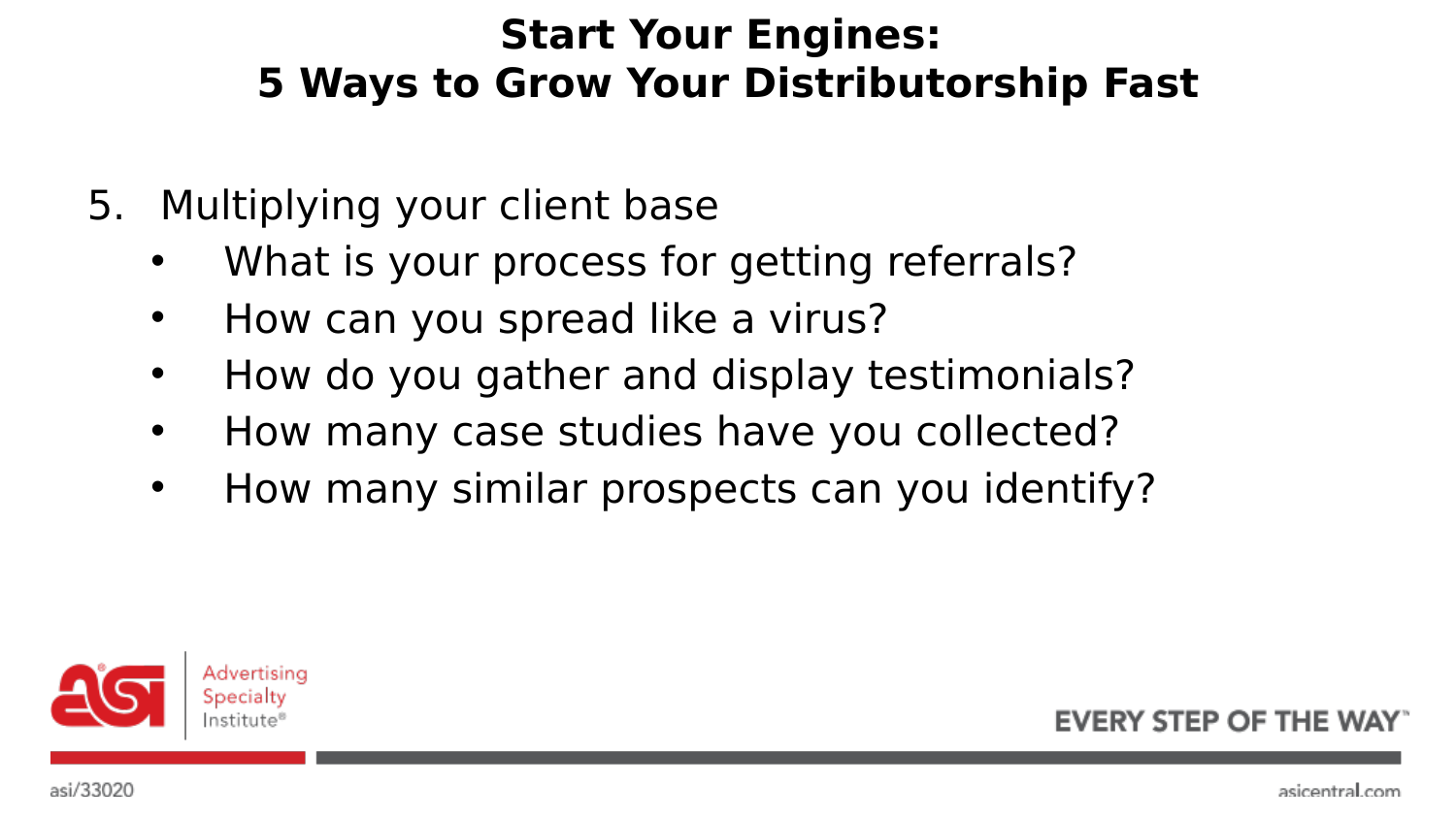

# Start Your Engines: 5 Ways to Grow Your Distributorship Fast
Multiplying your client base
What is your process for getting referrals?
How can you spread like a virus?
How do you gather and display testimonials?
How many case studies have you collected?
How many similar prospects can you identify?